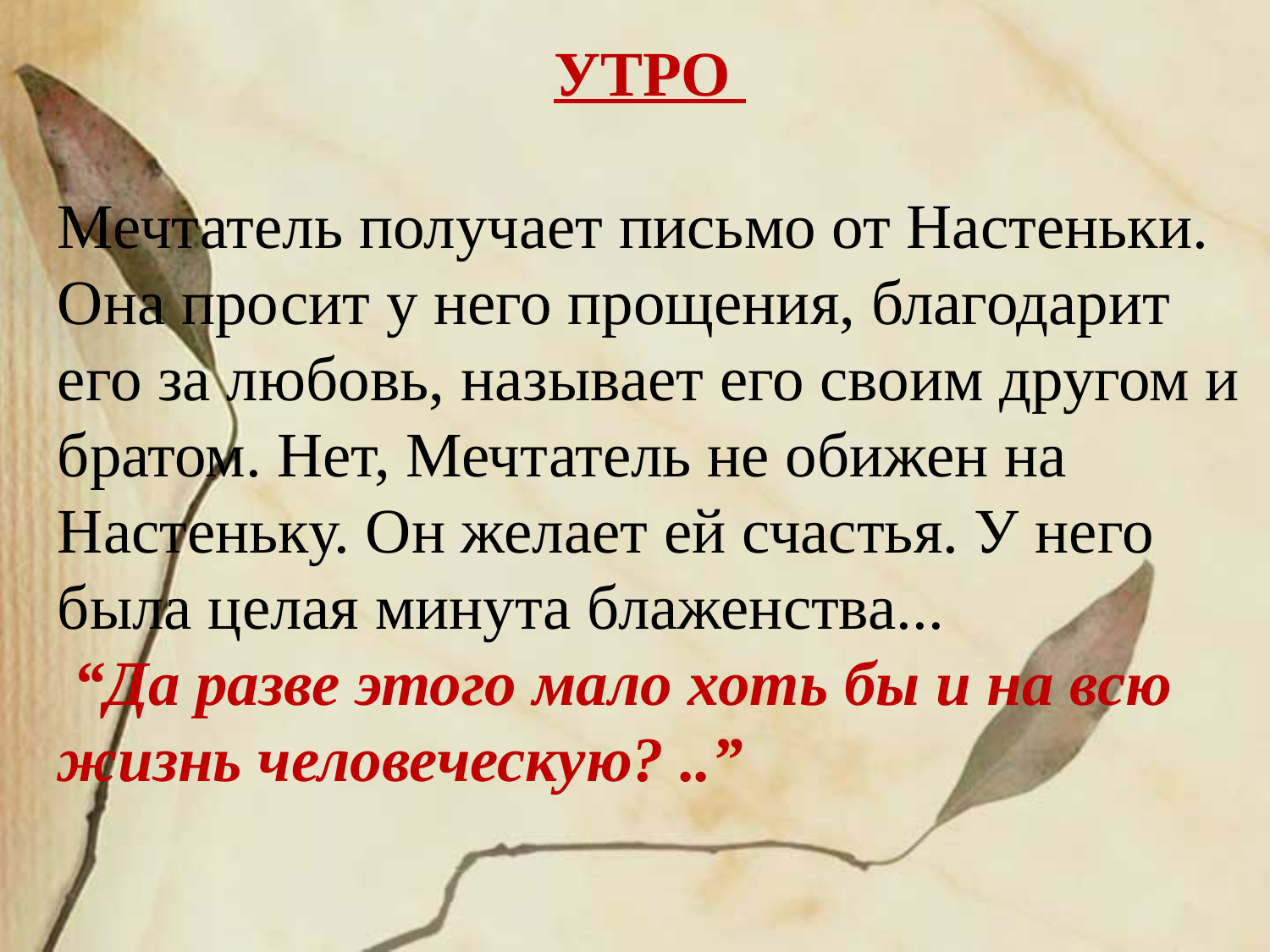

УТРО

Мечтатель получает письмо от Настеньки. Она просит у него прощения, благодарит его за любовь, называет его своим другом и братом. Нет, Мечтатель не обижен на Настеньку. Он желает ей счастья. У него была целая минута блаженства...
 “Да разве этого мало хоть бы и на всю жизнь человеческую? ..”